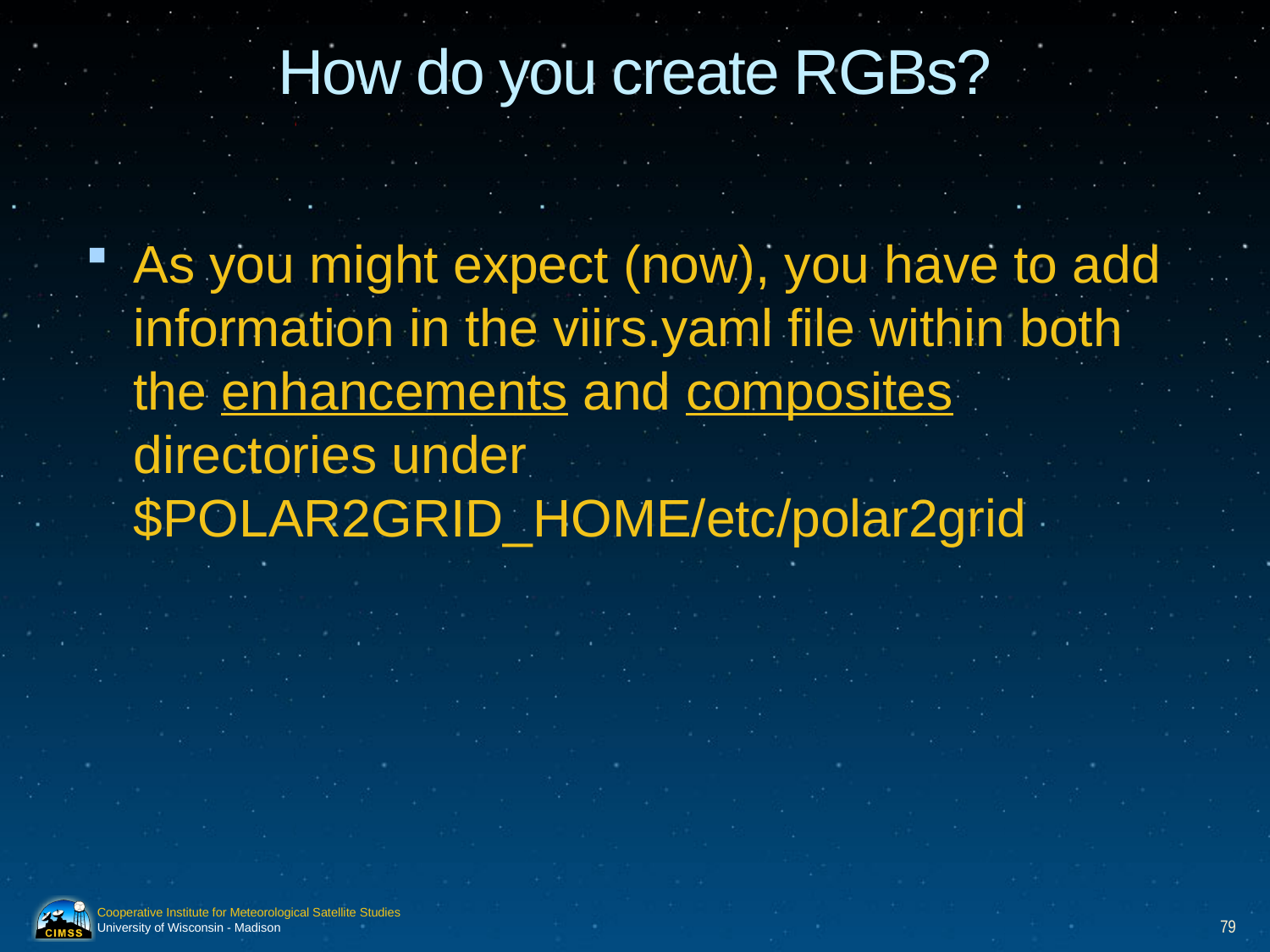

# How do you create RGBs?

As you might expect (now), you have to add information in the viirs.yaml file within both the enhancements and composites directories under $POLAR2GRID_HOME/etc/polar2grid

79